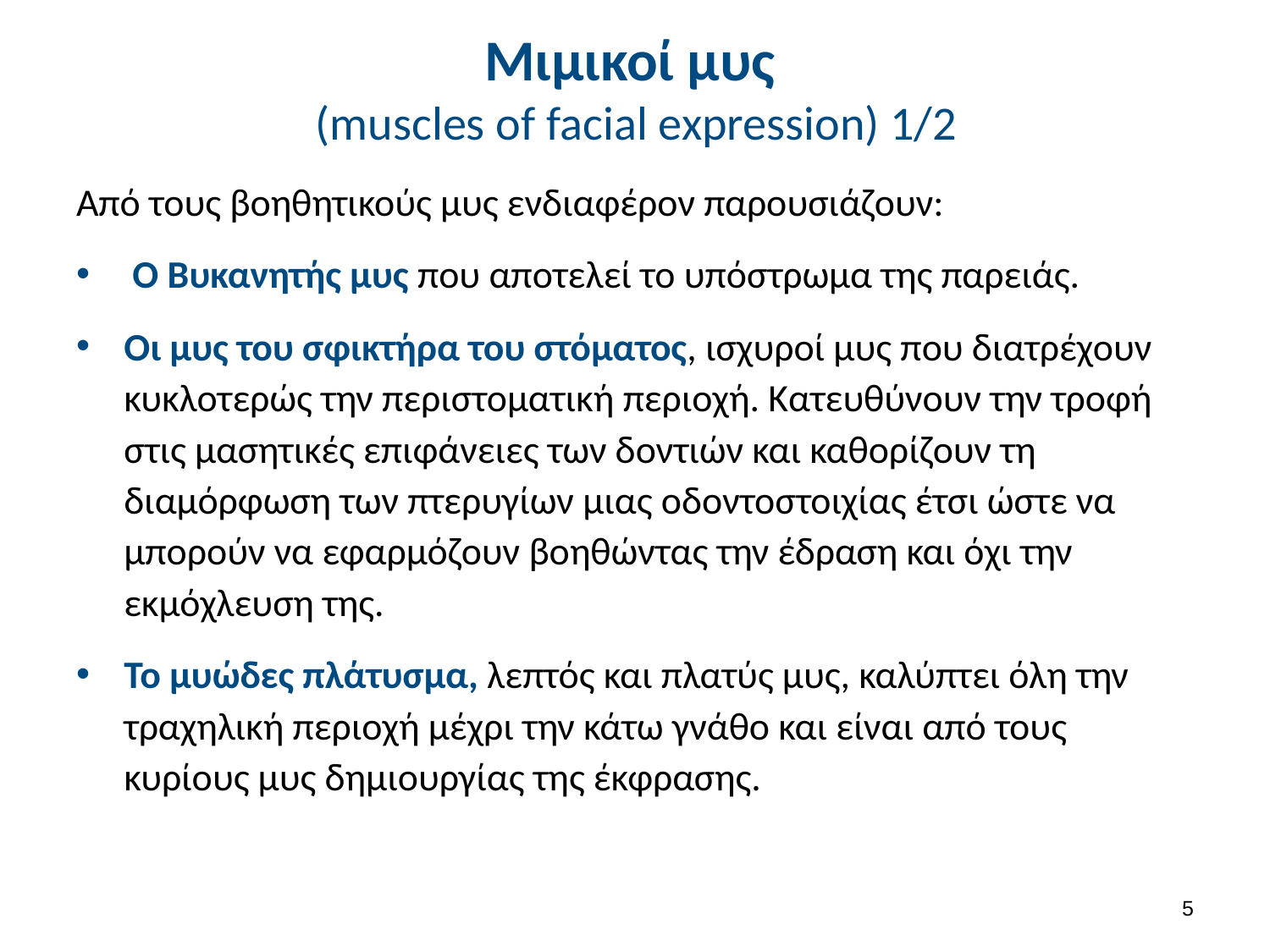

# Μιμικοί μυς (muscles of facial expression) 1/2
Από τους βοηθητικούς μυς ενδιαφέρον παρουσιάζουν:
 Ο Βυκανητής μυς που αποτελεί το υπόστρωμα της παρειάς.
Οι μυς του σφικτήρα του στόματος, ισχυροί μυς που διατρέχουν κυκλοτερώς την περιστοματική περιοχή. Κατευθύνουν την τροφή στις μασητικές επιφάνειες των δοντιών και καθορίζουν τη διαμόρφωση των πτερυγίων μιας οδοντοστοιχίας έτσι ώστε να μπορούν να εφαρμόζουν βοηθώντας την έδραση και όχι την εκμόχλευση της.
Το μυώδες πλάτυσμα, λεπτός και πλατύς μυς, καλύπτει όλη την τραχηλική περιοχή μέχρι την κάτω γνάθο και είναι από τους κυρίους μυς δημιουργίας της έκφρασης.
5